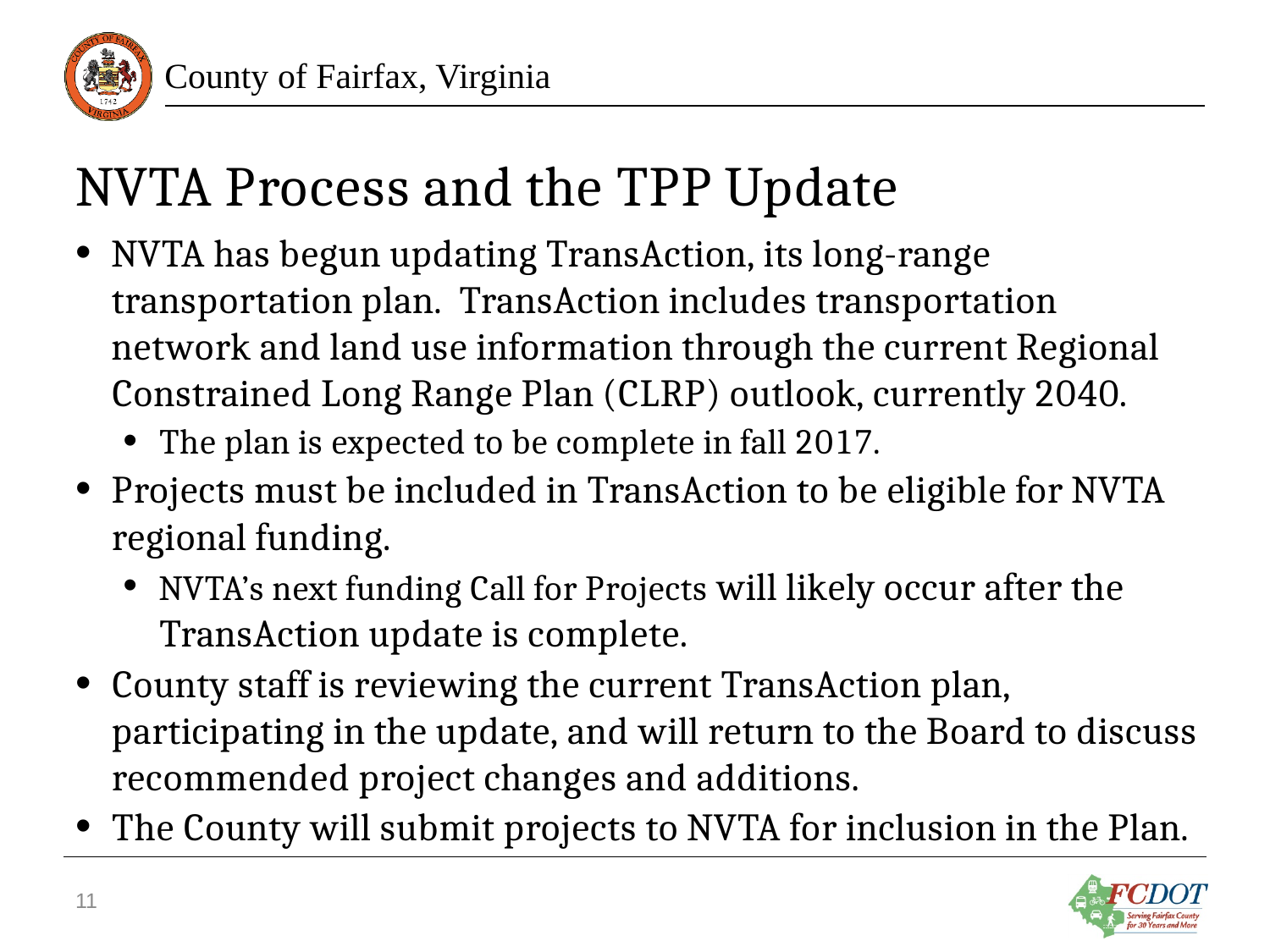

# NVTA Process and the TPP Update
NVTA has begun updating TransAction, its long-range transportation plan.  TransAction includes transportation network and land use information through the current Regional Constrained Long Range Plan (CLRP) outlook, currently 2040.
The plan is expected to be complete in fall 2017.
Projects must be included in TransAction to be eligible for NVTA regional funding.
NVTA’s next funding Call for Projects will likely occur after the TransAction update is complete.
County staff is reviewing the current TransAction plan, participating in the update, and will return to the Board to discuss recommended project changes and additions.
The County will submit projects to NVTA for inclusion in the Plan.
11